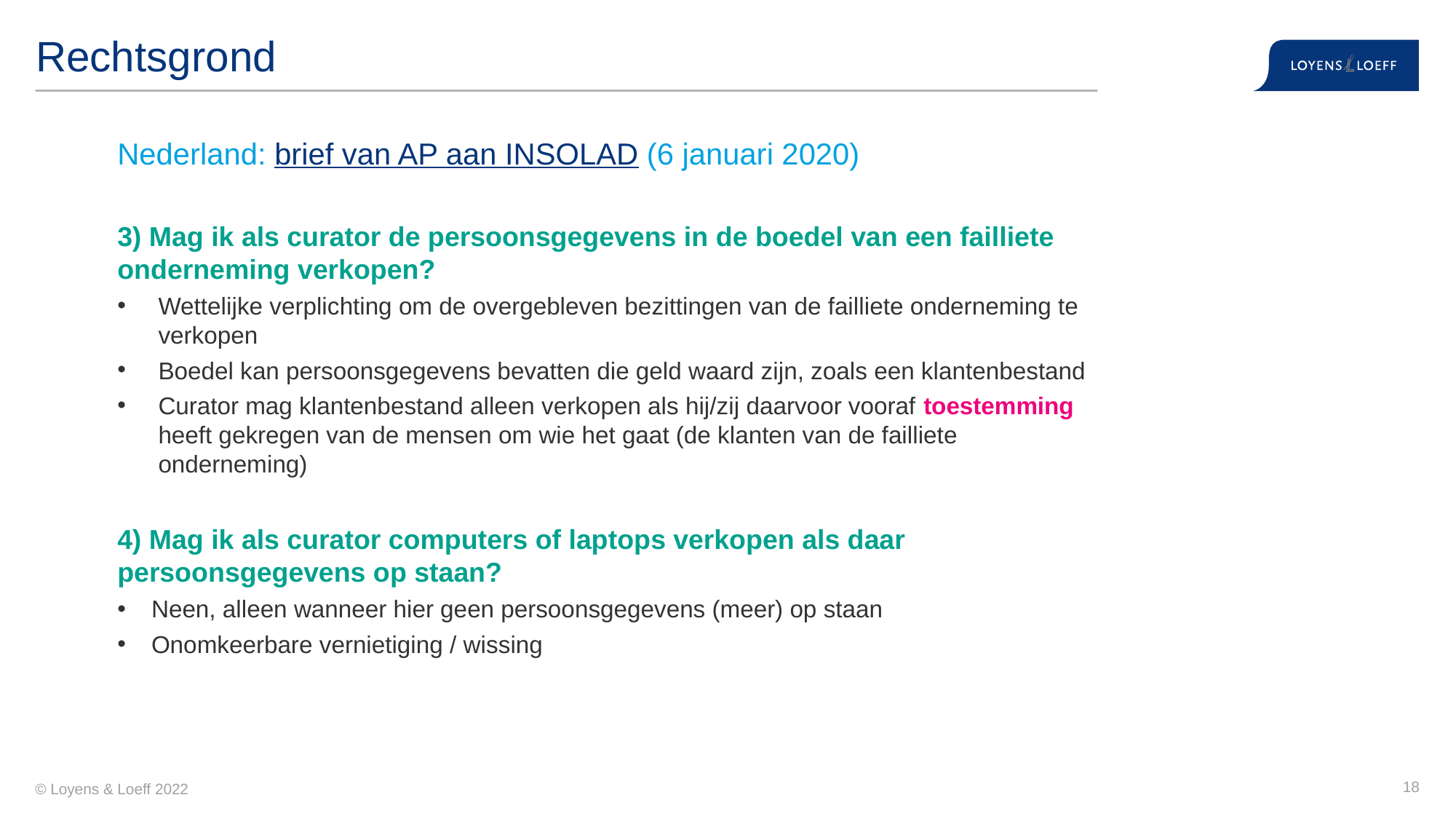

# Rechtsgrond
Nederland: brief van AP aan INSOLAD (6 januari 2020)

3) Mag ik als curator de persoonsgegevens in de boedel van een failliete onderneming verkopen?
Wettelijke verplichting om de overgebleven bezittingen van de failliete onderneming te verkopen
Boedel kan persoonsgegevens bevatten die geld waard zijn, zoals een klantenbestand
Curator mag klantenbestand alleen verkopen als hij/zij daarvoor vooraf toestemming heeft gekregen van de mensen om wie het gaat (de klanten van de failliete onderneming)

4) Mag ik als curator computers of laptops verkopen als daar persoonsgegevens op staan?
Neen, alleen wanneer hier geen persoonsgegevens (meer) op staan
Onomkeerbare vernietiging / wissing